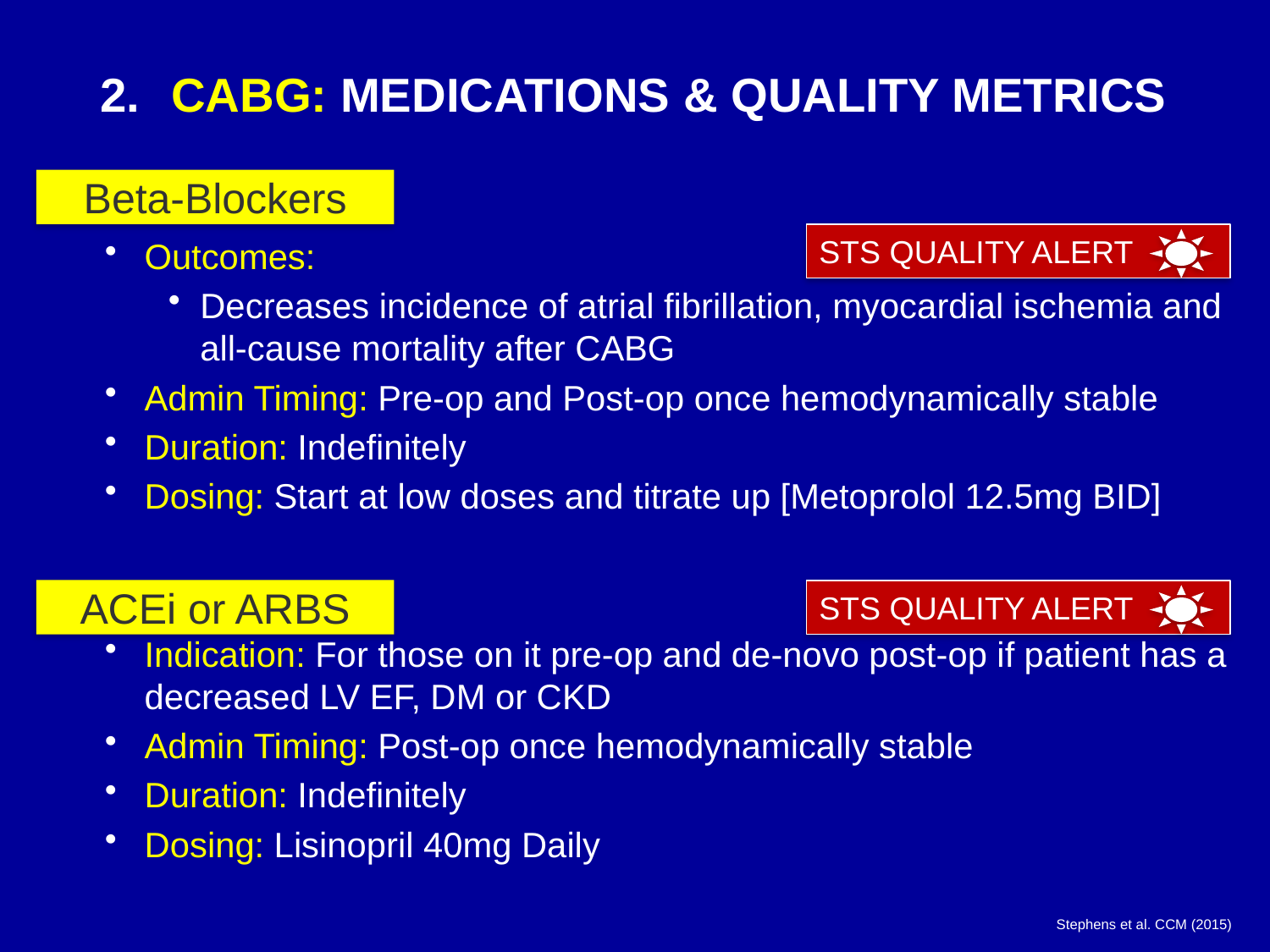

# CABG: MEDICATIONS & QUALITY METRICS
Beta Blockers:
Outcomes:
Decreases incidence of atrial fibrillation, myocardial ischemia and all-cause mortality after CABG
Admin Timing: Pre-op and Post-op once hemodynamically stable
Duration: Indefinitely
Dosing: Start at low doses and titrate up [Metoprolol 12.5mg BID]

ACEi or ARBs:
Indication: For those on it pre-op and de-novo post-op if patient has a decreased LV EF, DM or CKD
Admin Timing: Post-op once hemodynamically stable
Duration: Indefinitely
Dosing: Lisinopril 40mg Daily

Beta-Blockers
STS QUALITY ALERT

ACEi or ARBS
STS QUALITY ALERT

Stephens et al. CCM (2015)